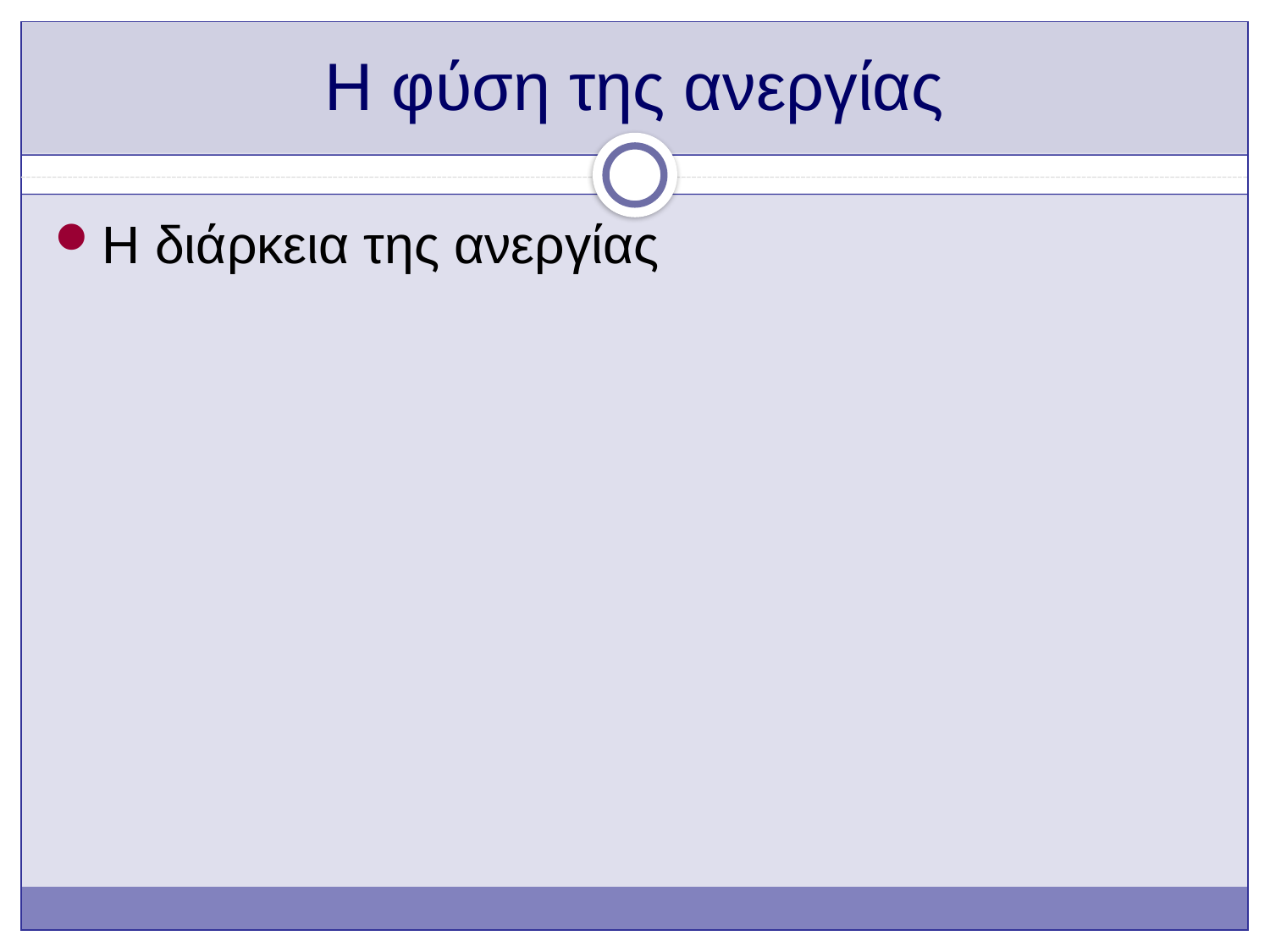

# Η φύση της ανεργίας
Η διάρκεια της ανεργίας